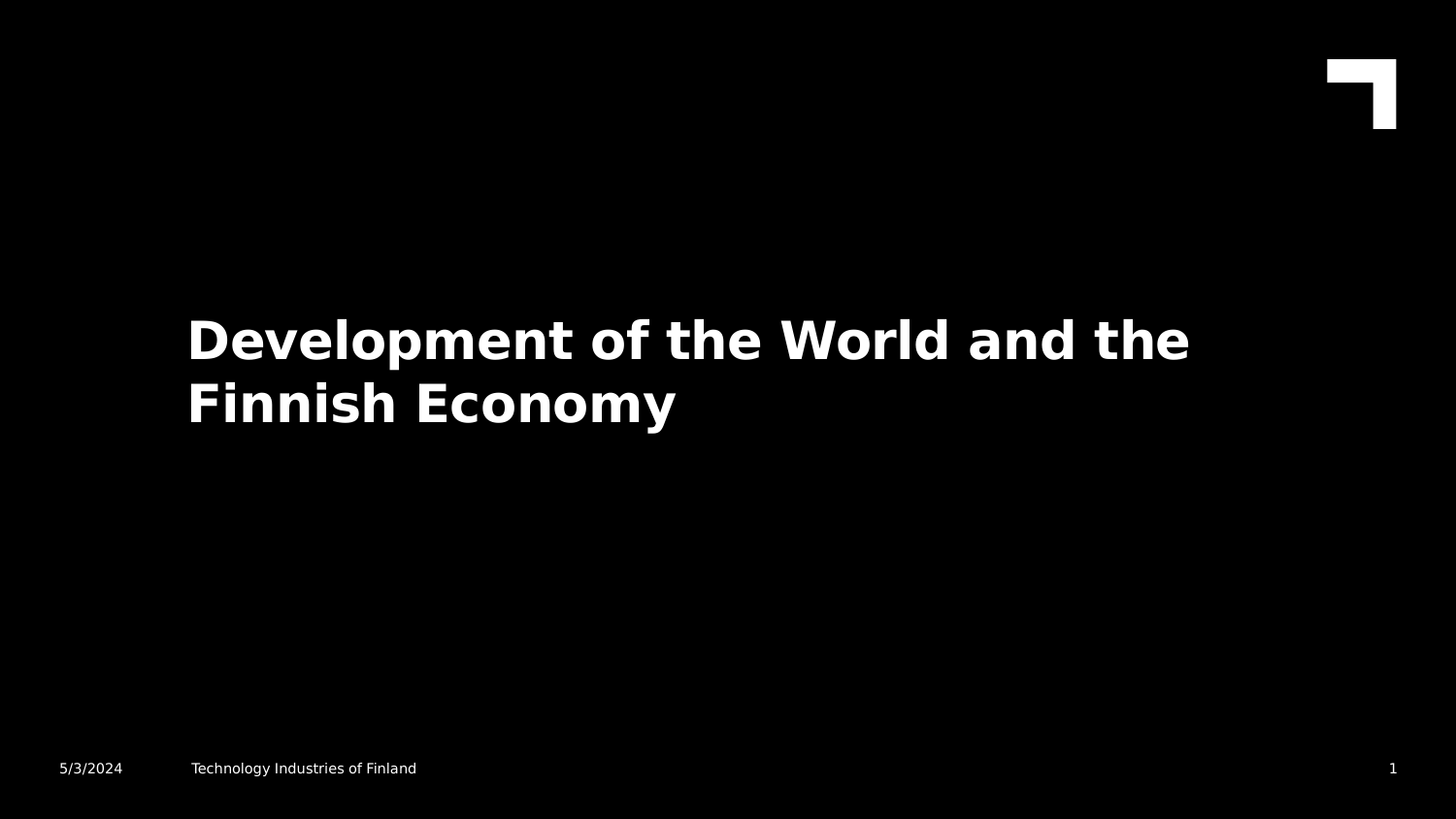

Development of the World and the Finnish Economy
5/3/2024
Technology Industries of Finland
1